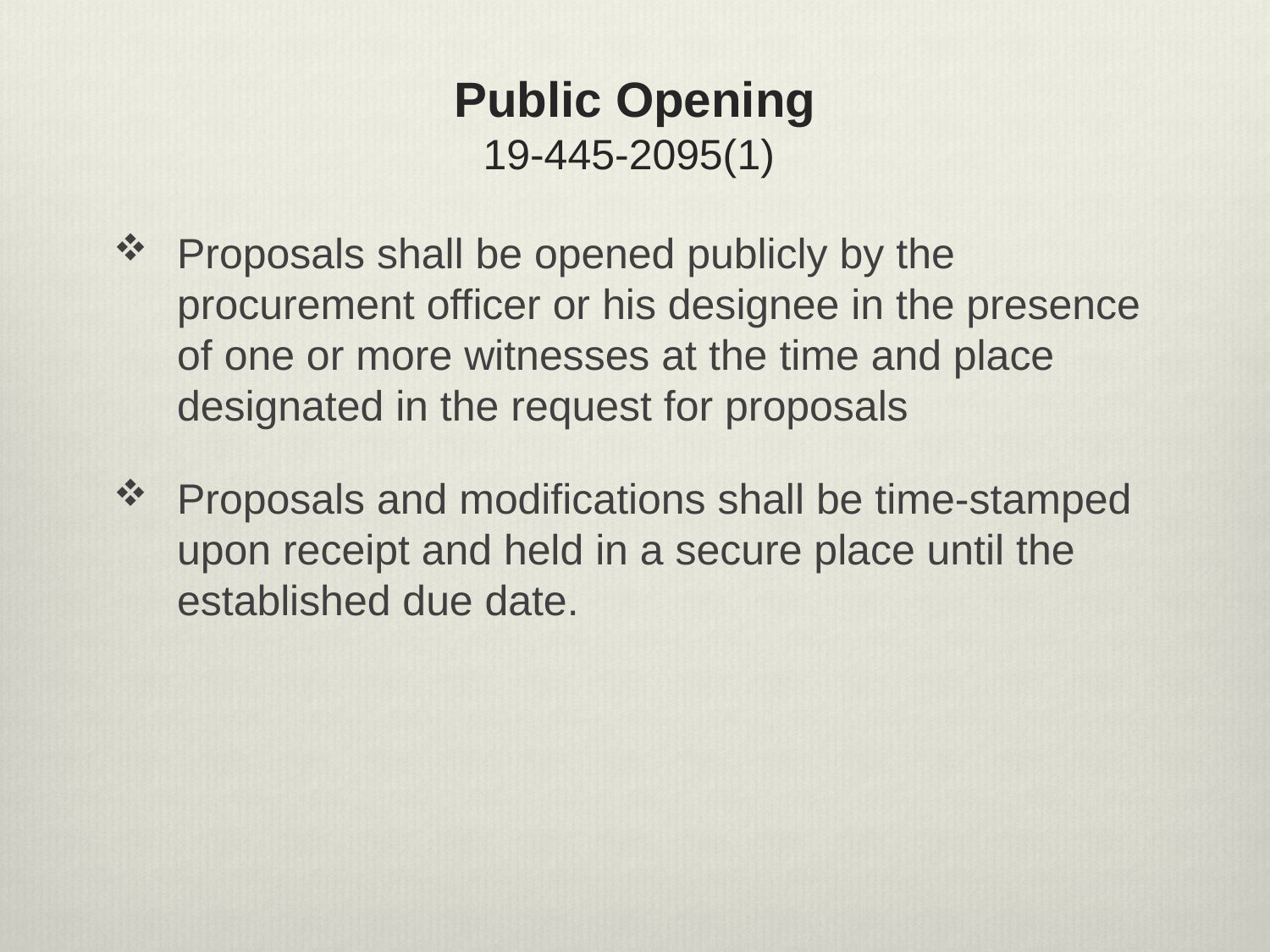

# Public Opening 19-445-2095(1)
Proposals shall be opened publicly by the procurement officer or his designee in the presence of one or more witnesses at the time and place designated in the request for proposals
Proposals and modifications shall be time-stamped upon receipt and held in a secure place until the established due date.